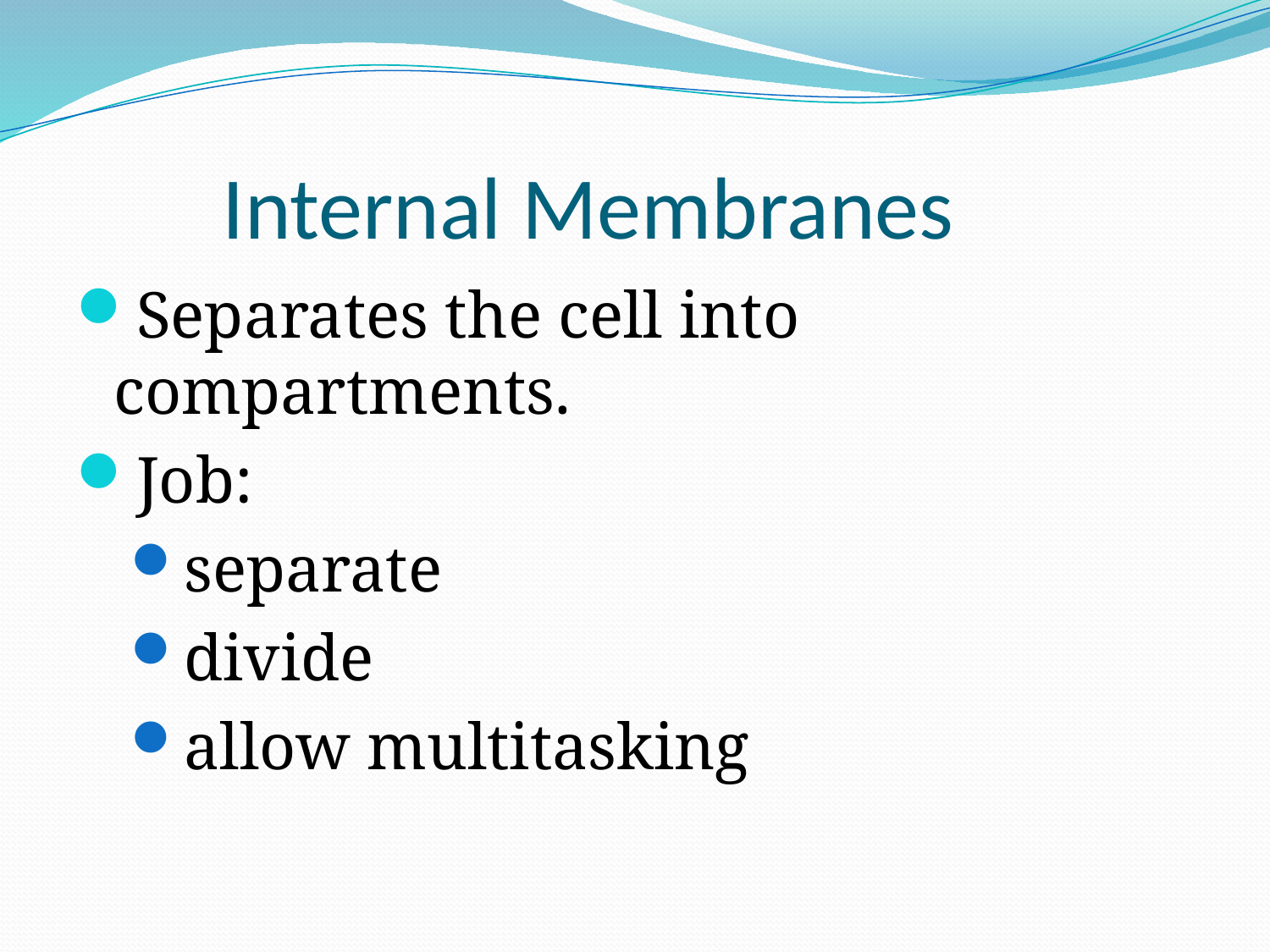

# Internal Membranes
Separates the cell into compartments.
Job:
separate
divide
allow multitasking